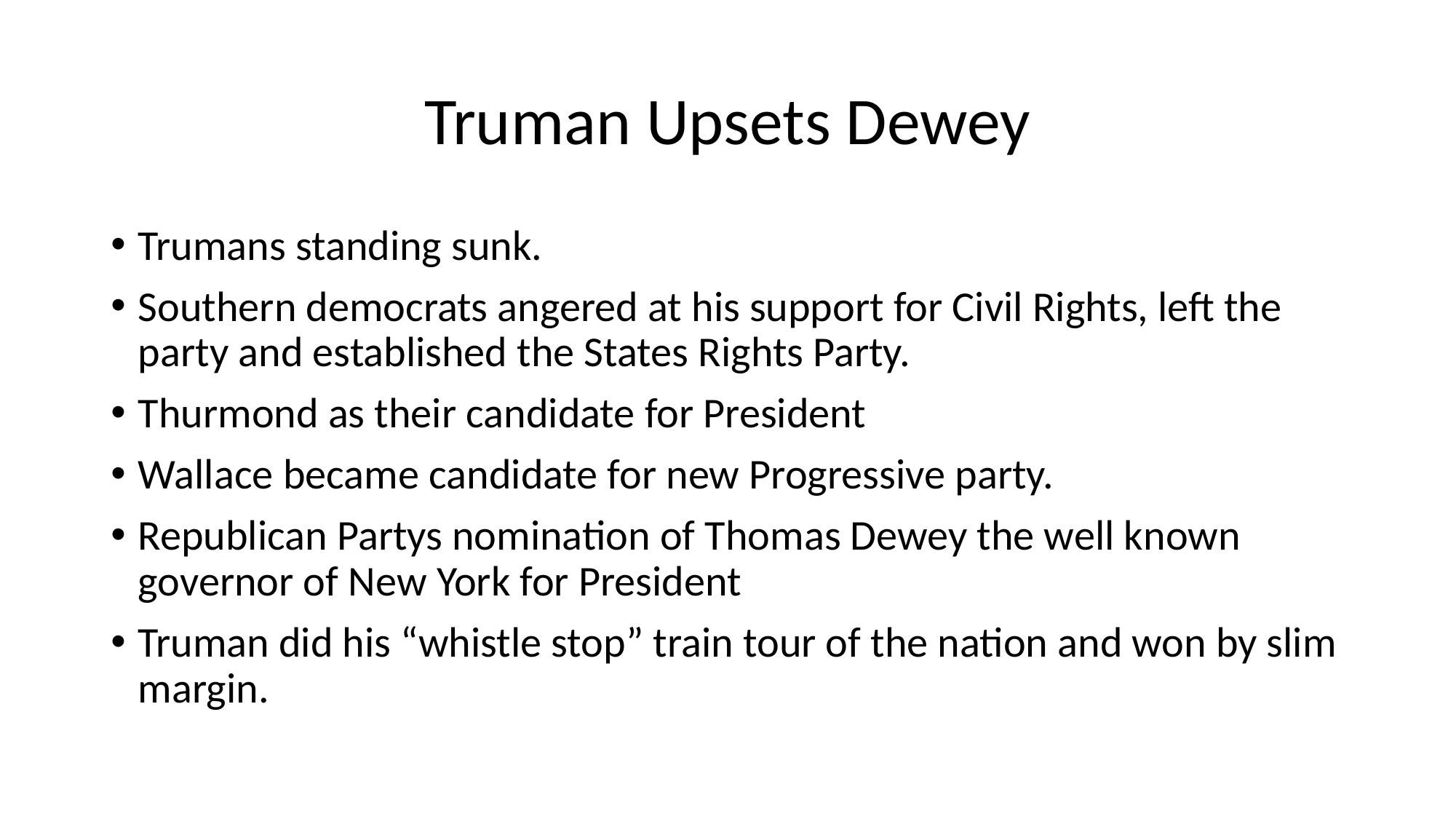

# Truman Upsets Dewey
Trumans standing sunk.
Southern democrats angered at his support for Civil Rights, left the party and established the States Rights Party.
Thurmond as their candidate for President
Wallace became candidate for new Progressive party.
Republican Partys nomination of Thomas Dewey the well known governor of New York for President
Truman did his “whistle stop” train tour of the nation and won by slim margin.